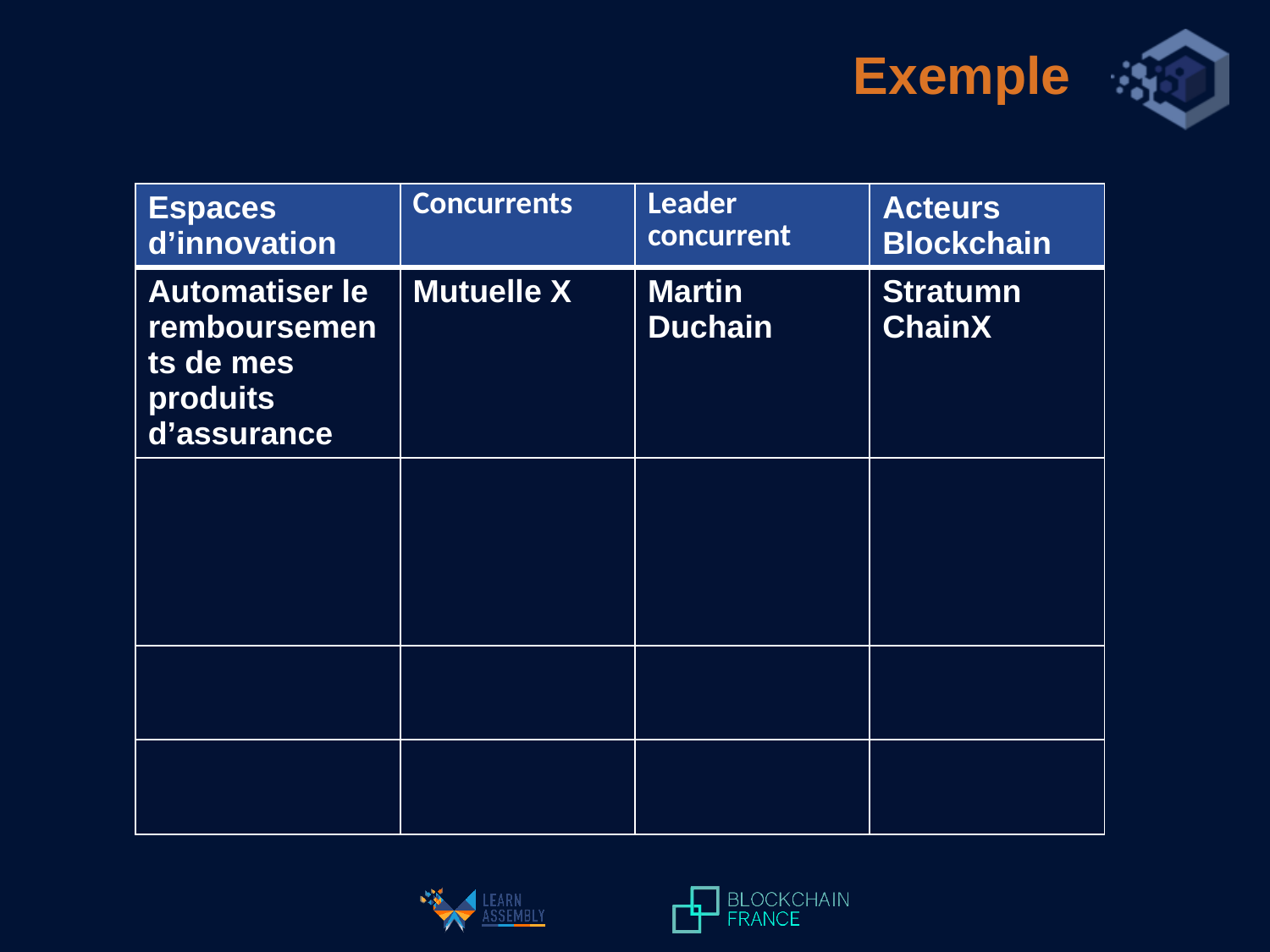

Exemple
| Espaces d’innovation | Concurrents | Leader concurrent | Acteurs Blockchain |
| --- | --- | --- | --- |
| Automatiser le remboursements de mes produits d’assurance | Mutuelle X | Martin Duchain | Stratumn ChainX |
|  |  |  |  |
|  |  |  |  |
|  |  |  |  |